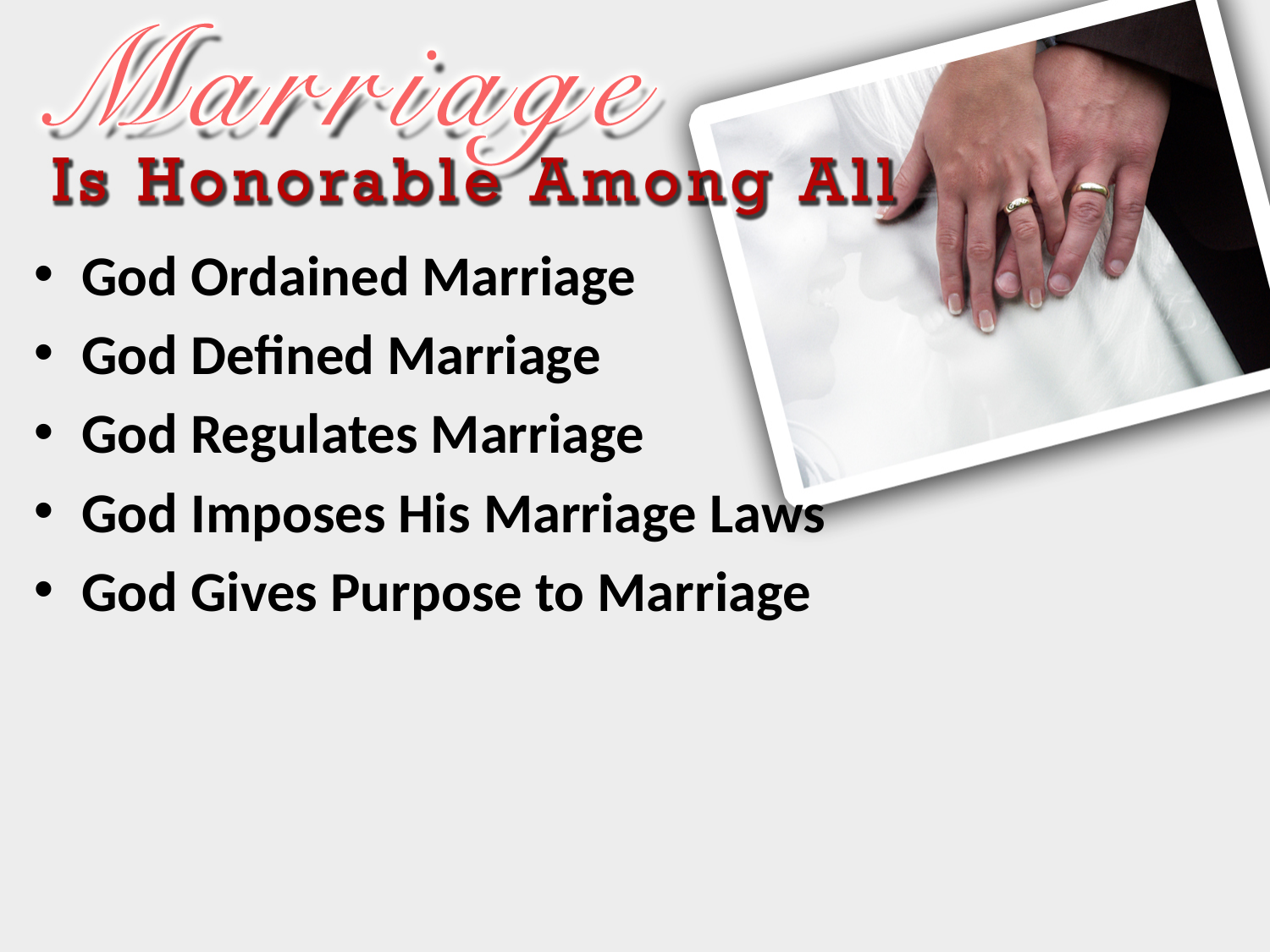

God Ordained Marriage
God Defined Marriage
God Regulates Marriage
God Imposes His Marriage Laws
God Gives Purpose to Marriage